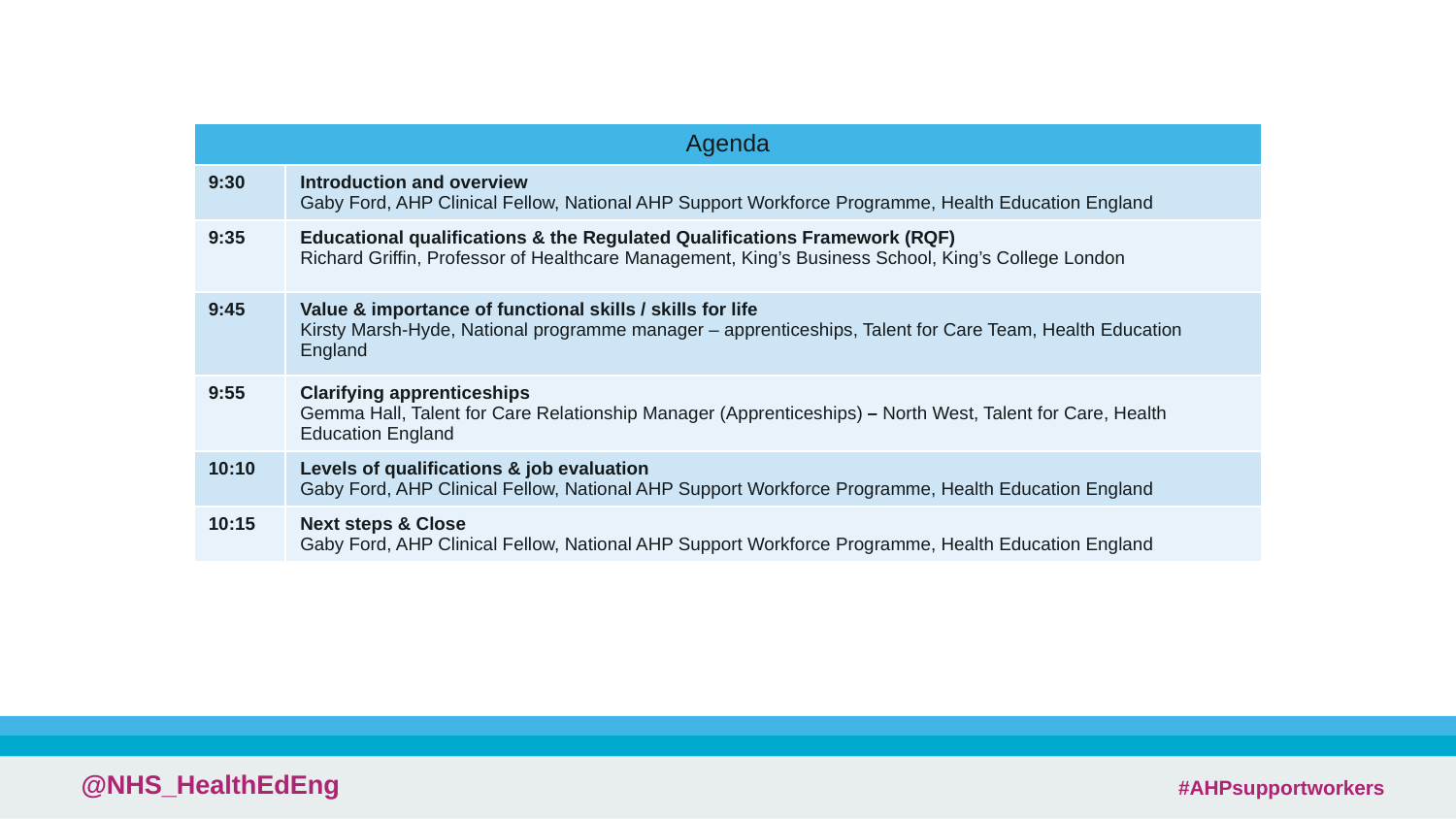

| Agenda | Agenda |
| --- | --- |
| 9:30 | Introduction and overview Gaby Ford, AHP Clinical Fellow, National AHP Support Workforce Programme, Health Education England |
| 9:35 | Educational qualifications & the Regulated Qualifications Framework (RQF) Richard Griffin, Professor of Healthcare Management, King’s Business School, King’s College London |
| 9:45 | Value & importance of functional skills / skills for life Kirsty Marsh-Hyde, National programme manager – apprenticeships, Talent for Care Team, Health Education England |
| 9:55 | Clarifying apprenticeships Gemma Hall, Talent for Care Relationship Manager (Apprenticeships) – North West, Talent for Care, Health Education England |
| 10:10 | Levels of qualifications & job evaluation Gaby Ford, AHP Clinical Fellow, National AHP Support Workforce Programme, Health Education England |
| 10:15 | Next steps & Close Gaby Ford, AHP Clinical Fellow, National AHP Support Workforce Programme, Health Education England |
 #AHPsupportworkers